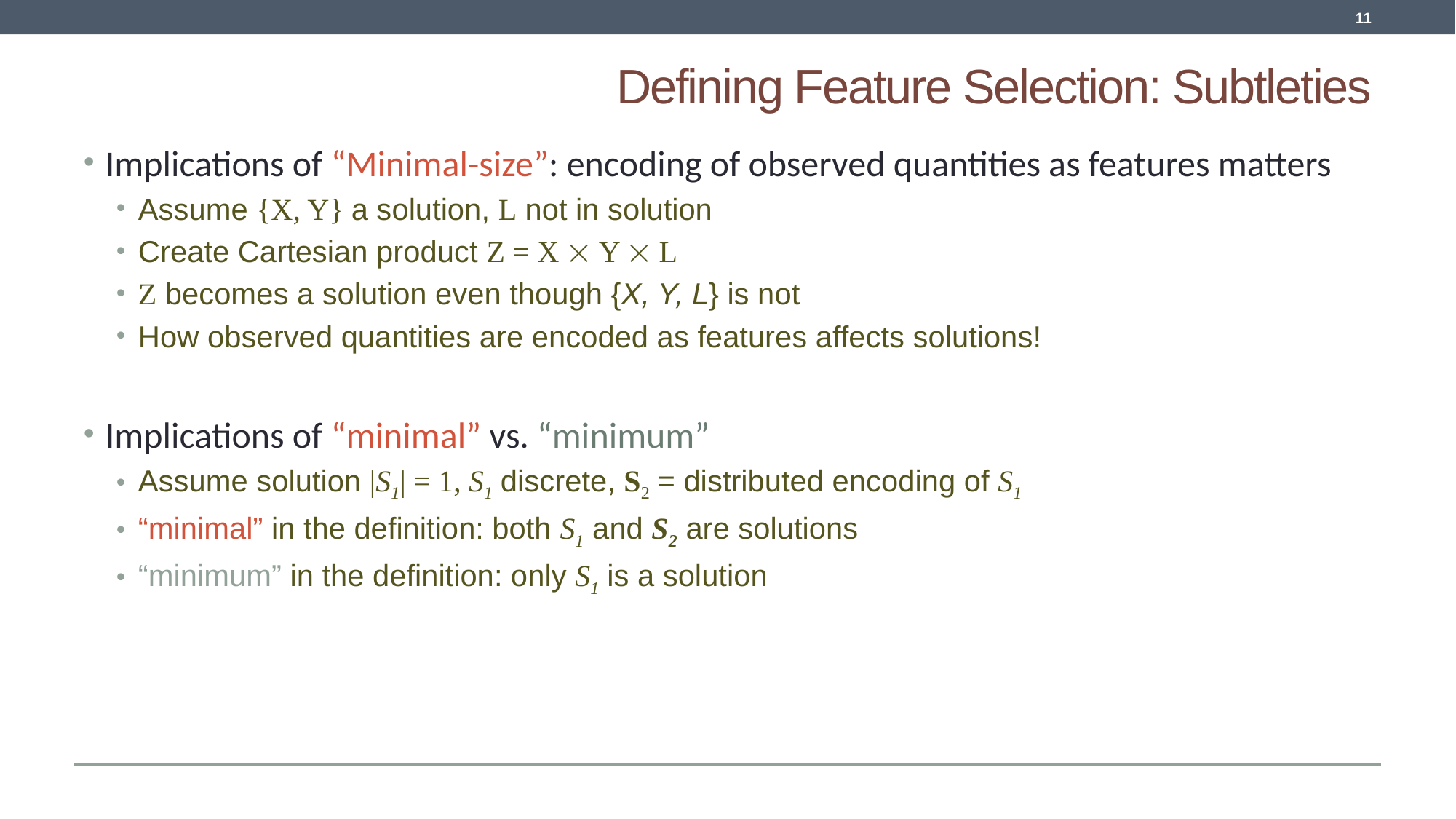

11
# Defining Feature Selection: Subtleties
Implications of “Minimal-size”: encoding of observed quantities as features matters
Assume {X, Y} a solution, L not in solution
Create Cartesian product Z = X × Y × L
Z becomes a solution even though {X, Y, L} is not
How observed quantities are encoded as features affects solutions!

Implications of “minimal” vs. “minimum”
Assume solution |S1| = 1, S1 discrete, S2 = distributed encoding of S1
“minimal” in the definition: both S1 and S2 are solutions
“minimum” in the definition: only S1 is a solution